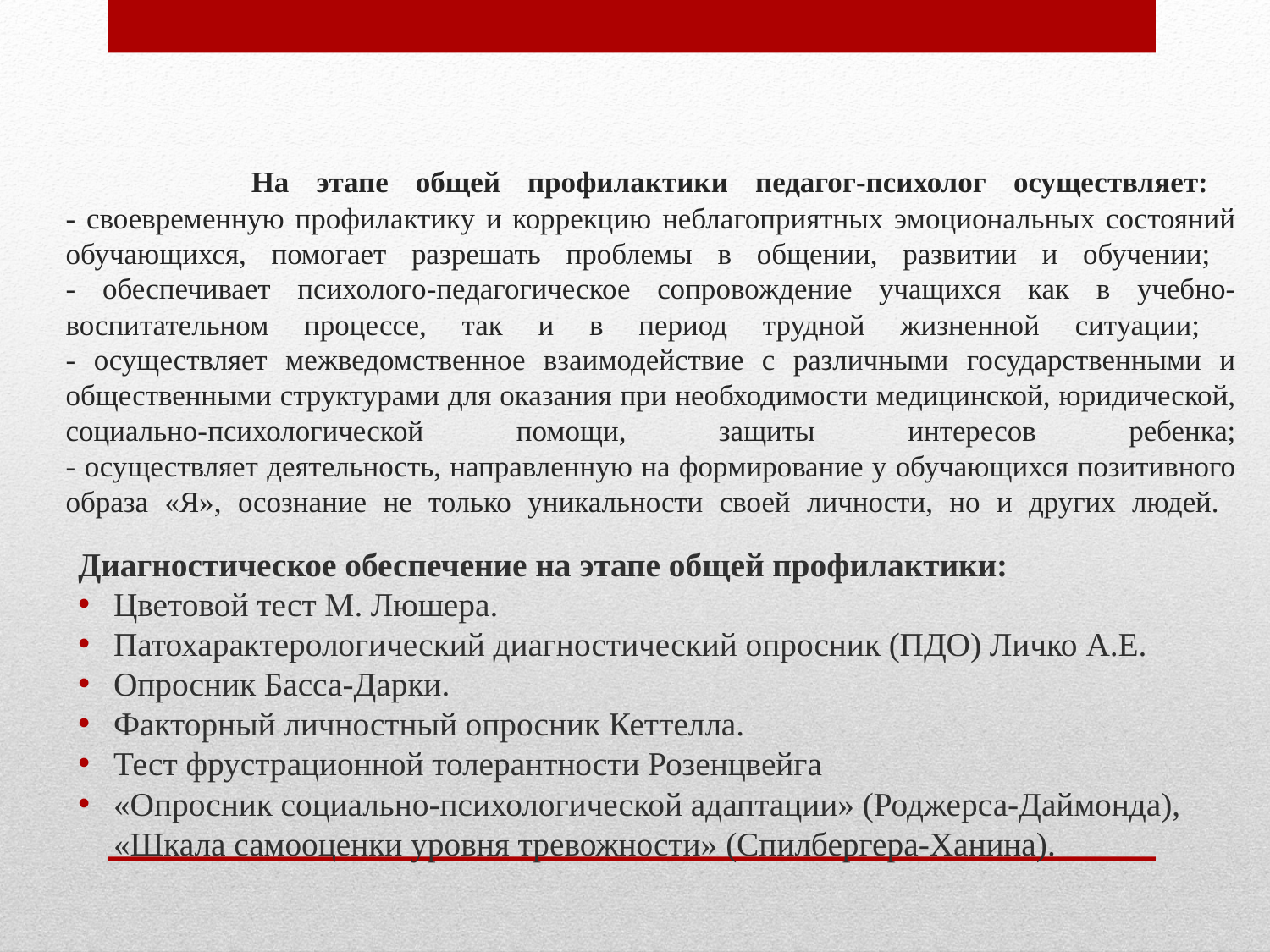

# На этапе общей профилактики педагог-психолог осуществляет: - своевременную профилактику и коррекцию неблагоприятных эмоциональных состояний обучающихся, помогает разрешать проблемы в общении, развитии и обучении; - обеспечивает психолого-педагогическое сопровождение учащихся как в учебно-воспитательном процессе, так и в период трудной жизненной ситуации; - осуществляет межведомственное взаимодействие с различными государственными и общественными структурами для оказания при необходимости медицинской, юридической, социально-психологической помощи, защиты интересов ребенка; - осуществляет деятельность, направленную на формирование у обучающихся позитивного образа «Я», осознание не только уникальности своей личности, но и других людей.
Диагностическое обеспечение на этапе общей профилактики:
Цветовой тест М. Люшера.
Патохарактерологический диагностический опросник (ПДО) Личко А.Е.
Опросник Басса-Дарки.
Факторный личностный опросник Кеттелла.
Тест фрустрационной толерантности Розенцвейга
«Опросник социально-психологической адаптации» (Роджерса-Даймонда), «Шкала самооценки уровня тревожности» (Спилбергера-Ханина).